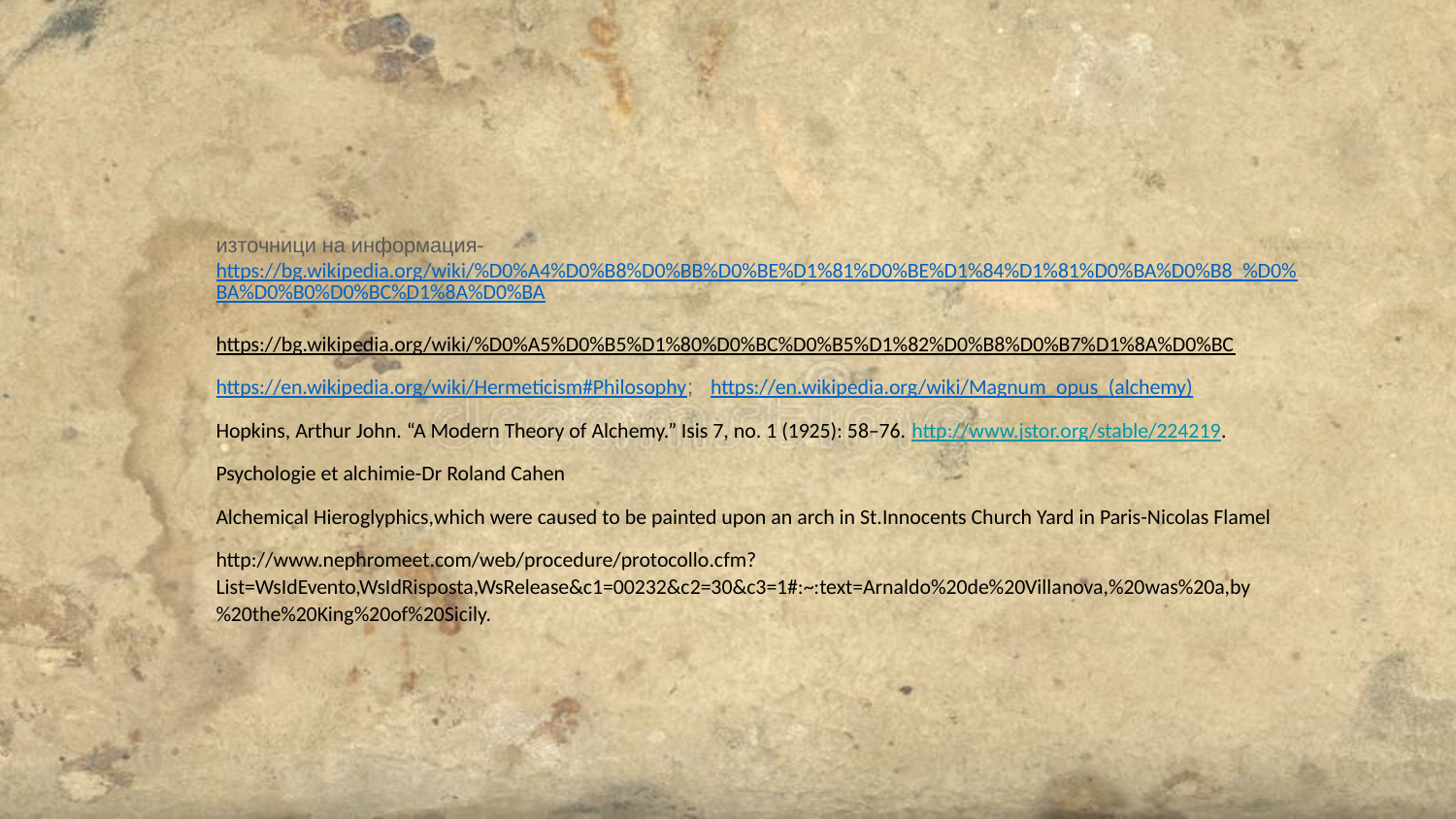

източници на информация-https://bg.wikipedia.org/wiki/%D0%A4%D0%B8%D0%BB%D0%BE%D1%81%D0%BE%D1%84%D1%81%D0%BA%D0%B8_%D0%BA%D0%B0%D0%BC%D1%8A%D0%BA
https://bg.wikipedia.org/wiki/%D0%A5%D0%B5%D1%80%D0%BC%D0%B5%D1%82%D0%B8%D0%B7%D1%8A%D0%BC
https://en.wikipedia.org/wiki/Hermeticism#Philosophy;   https://en.wikipedia.org/wiki/Magnum_opus_(alchemy)
Hopkins, Arthur John. “A Modern Theory of Alchemy.” Isis 7, no. 1 (1925): 58–76. http://www.jstor.org/stable/224219.
Psychologie et alchimie-Dr Roland Cahen
Alchemical Hieroglyphics,which were caused to be painted upon an arch in St.Innocents Church Yard in Paris-Nicolas Flamel
http://www.nephromeet.com/web/procedure/protocollo.cfm?List=WsIdEvento,WsIdRisposta,WsRelease&c1=00232&c2=30&c3=1#:~:text=Arnaldo%20de%20Villanova,%20was%20a,by%20the%20King%20of%20Sicily.